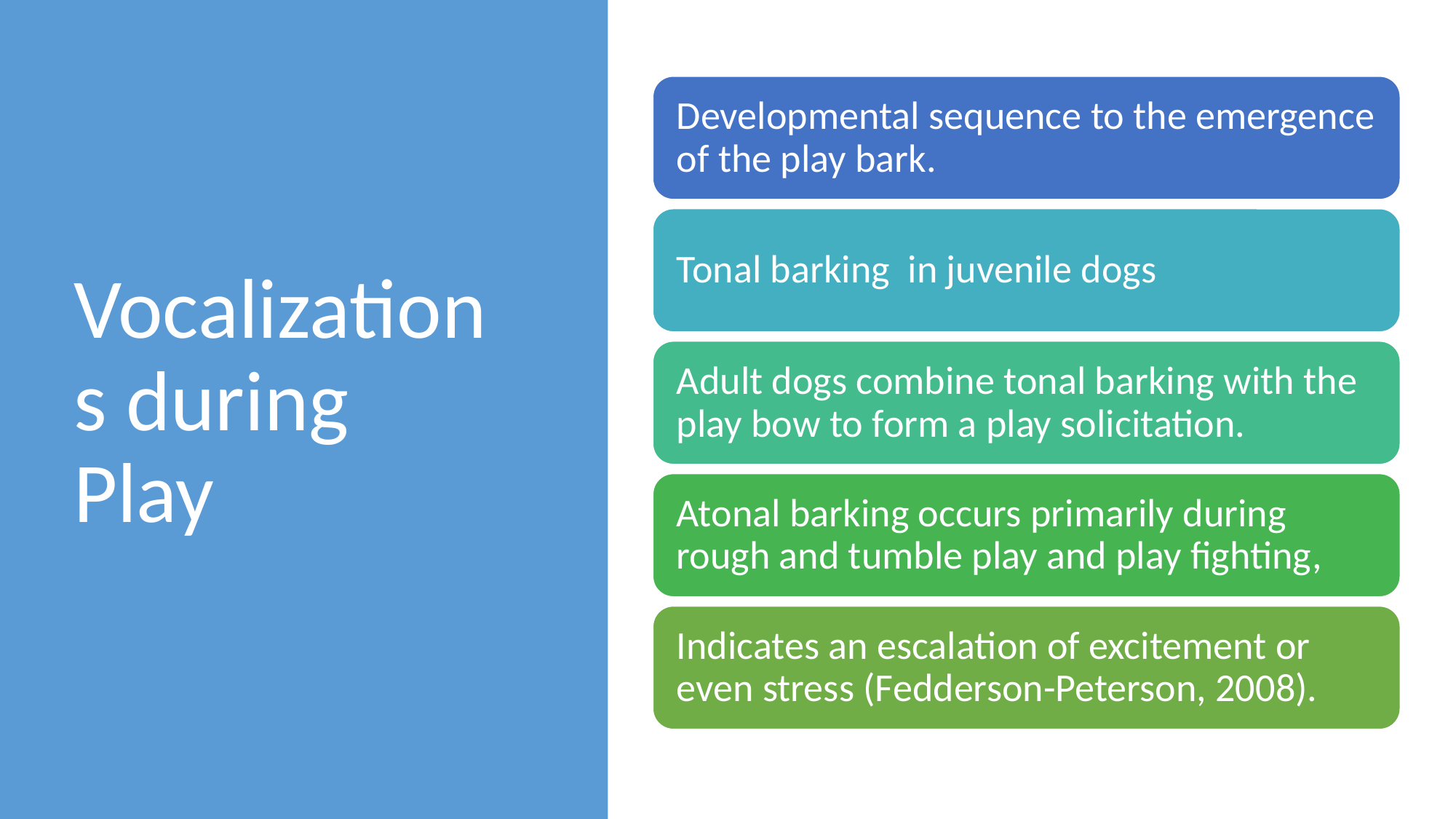

# Vocalizations during Play
Developmental sequence to the emergence of the play bark.
Tonal barking  in juvenile dogs
Adult dogs combine tonal barking with the play bow to form a play solicitation.
Atonal barking occurs primarily during rough and tumble play and play fighting,
Indicates an escalation of excitement or even stress (Fedderson-Peterson, 2008).